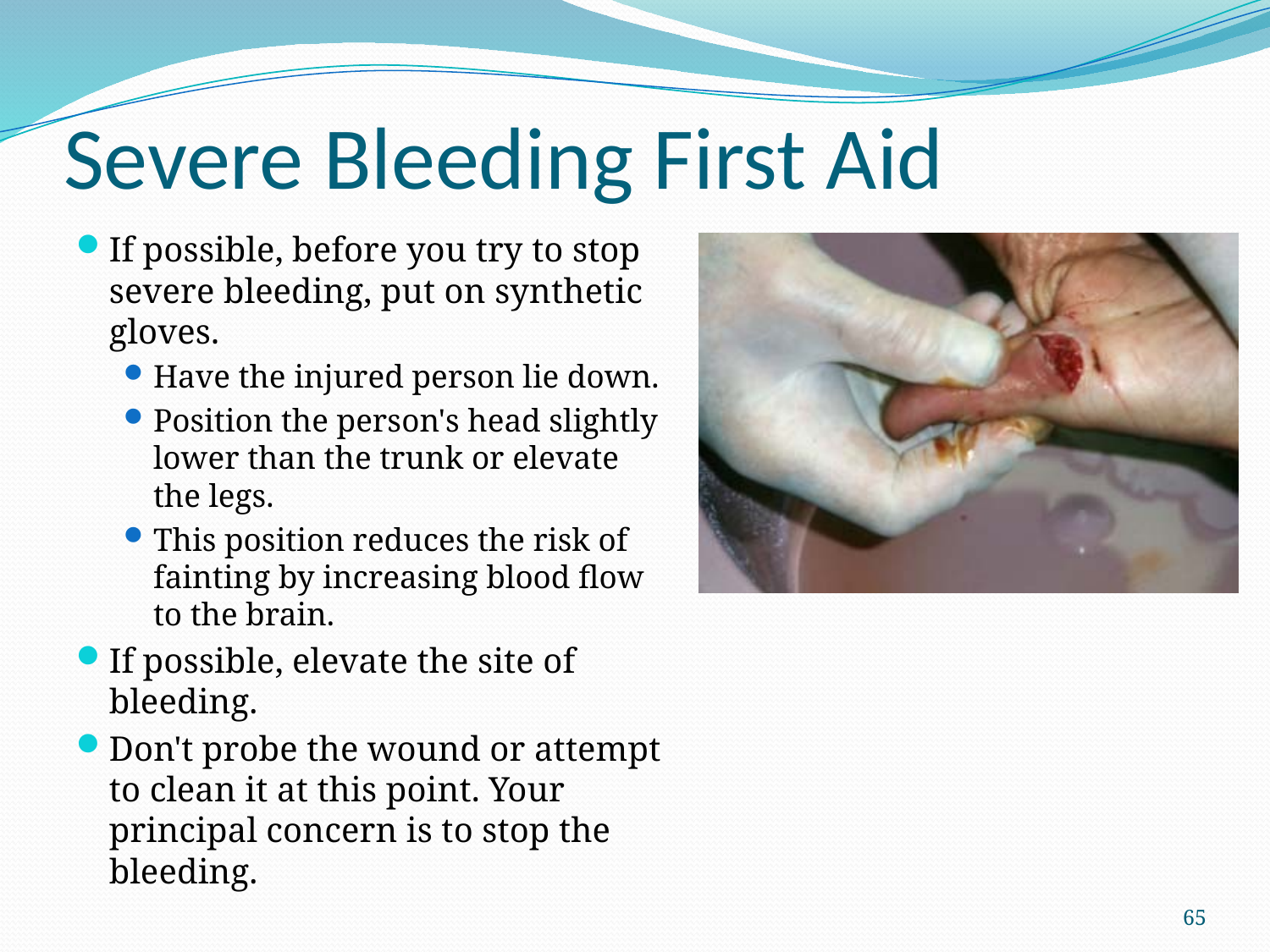

# Severe Bleeding First Aid
If possible, before you try to stop severe bleeding, put on synthetic gloves.
Have the injured person lie down.
Position the person's head slightly lower than the trunk or elevate the legs.
This position reduces the risk of fainting by increasing blood flow to the brain.
If possible, elevate the site of bleeding.
Don't probe the wound or attempt to clean it at this point. Your principal concern is to stop the bleeding.

65